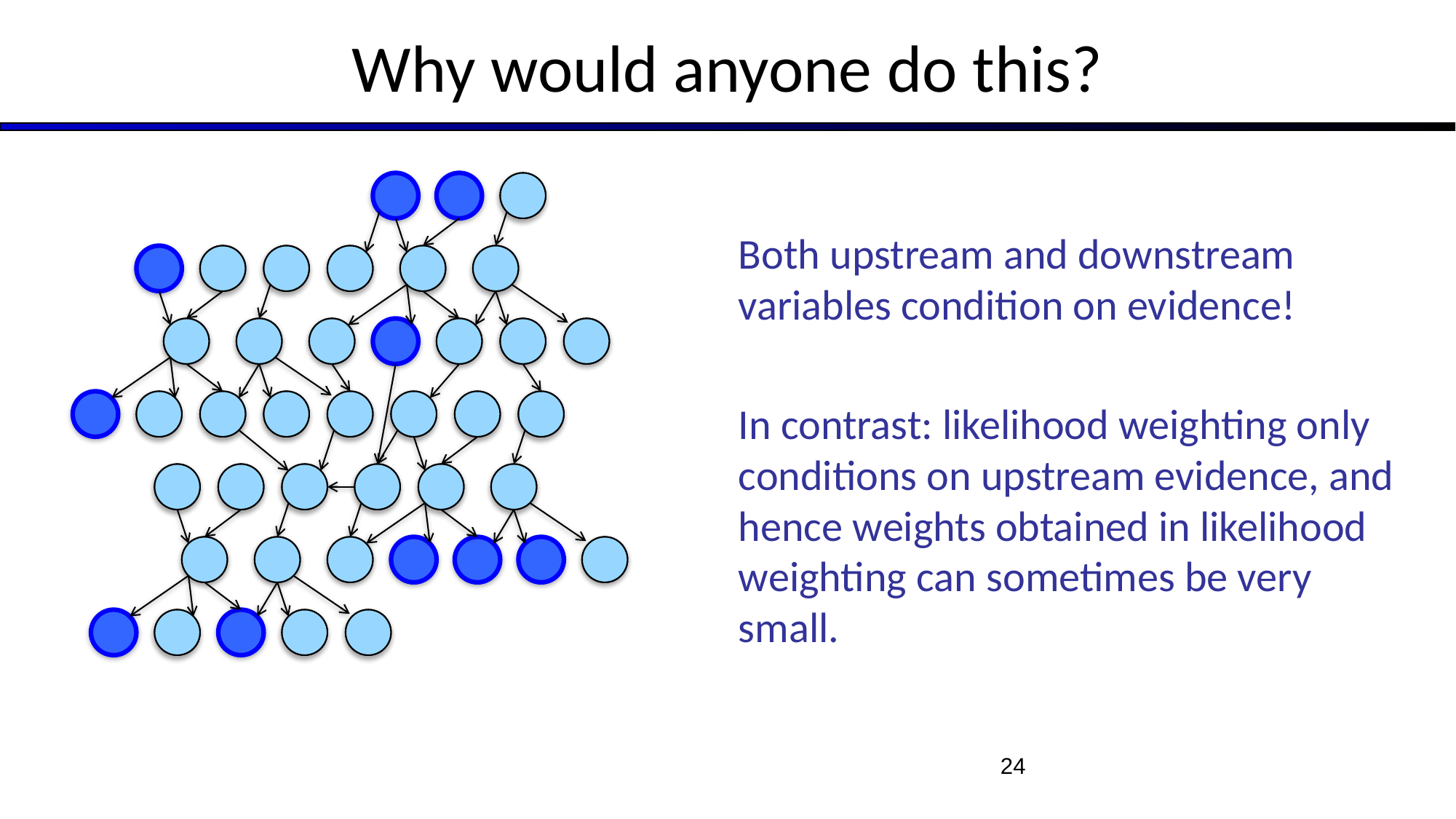

# Why would anyone do this?

Both upstream and downstream variables condition on evidence!

In contrast: likelihood weighting only conditions on upstream evidence, and hence weights obtained in likelihood weighting can sometimes be very small.

24